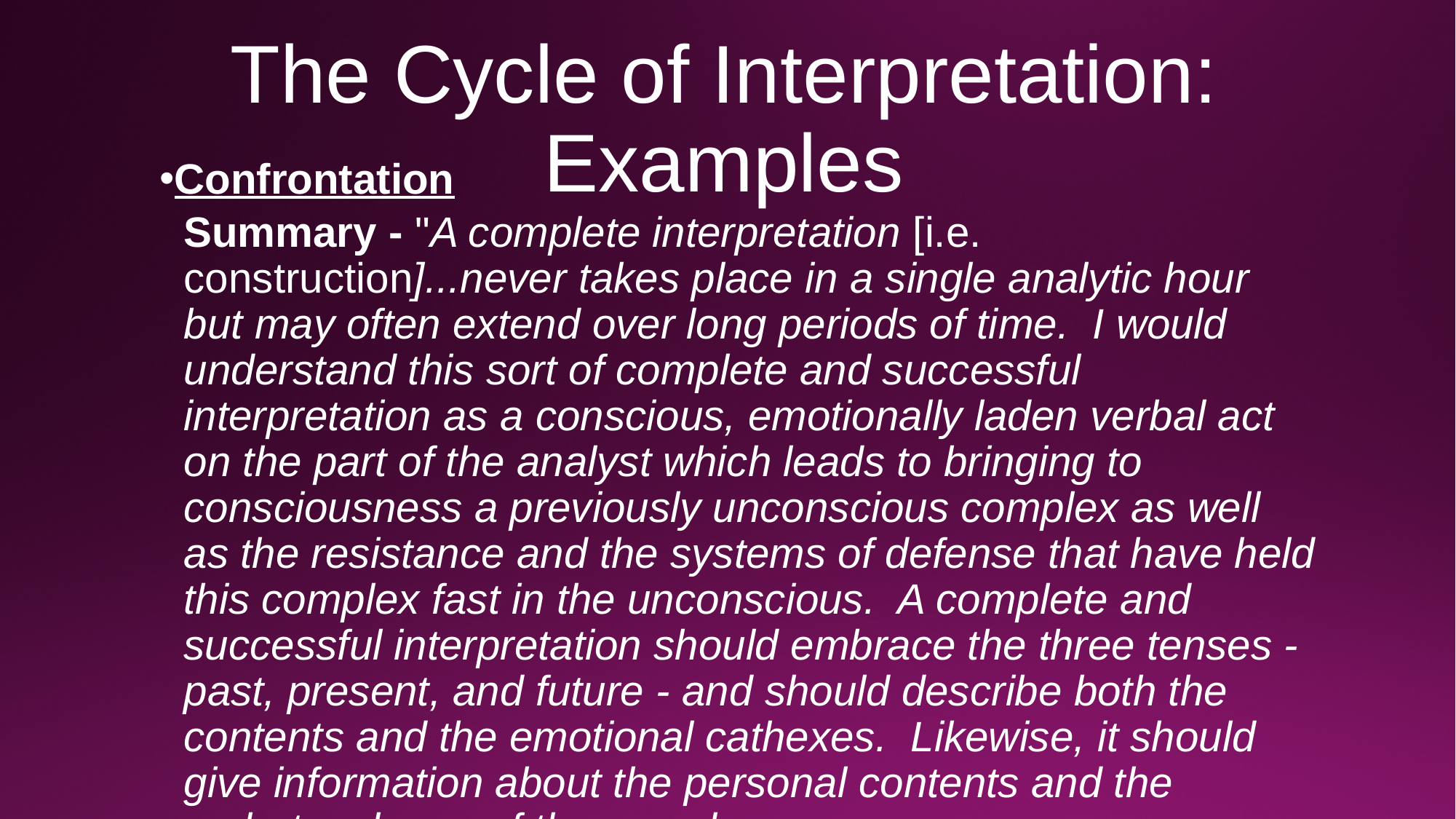

# The Cycle of Interpretation: Examples
Confrontation
Summary - "A complete interpretation [i.e. construction]...never takes place in a single analytic hour but may often extend over long periods of time.  I would understand this sort of complete and successful interpretation as a conscious, emotionally laden verbal act on the part of the analyst which leads to bringing to consciousness a previously unconscious complex as well as the resistance and the systems of defense that have held this complex fast in the unconscious.  A complete and successful interpretation should embrace the three tenses - past, present, and future - and should describe both the contents and the emotional cathexes.  Likewise, it should give information about the personal contents and the archetypal core of the complex.
Dieckmann  (1991, p. 166)